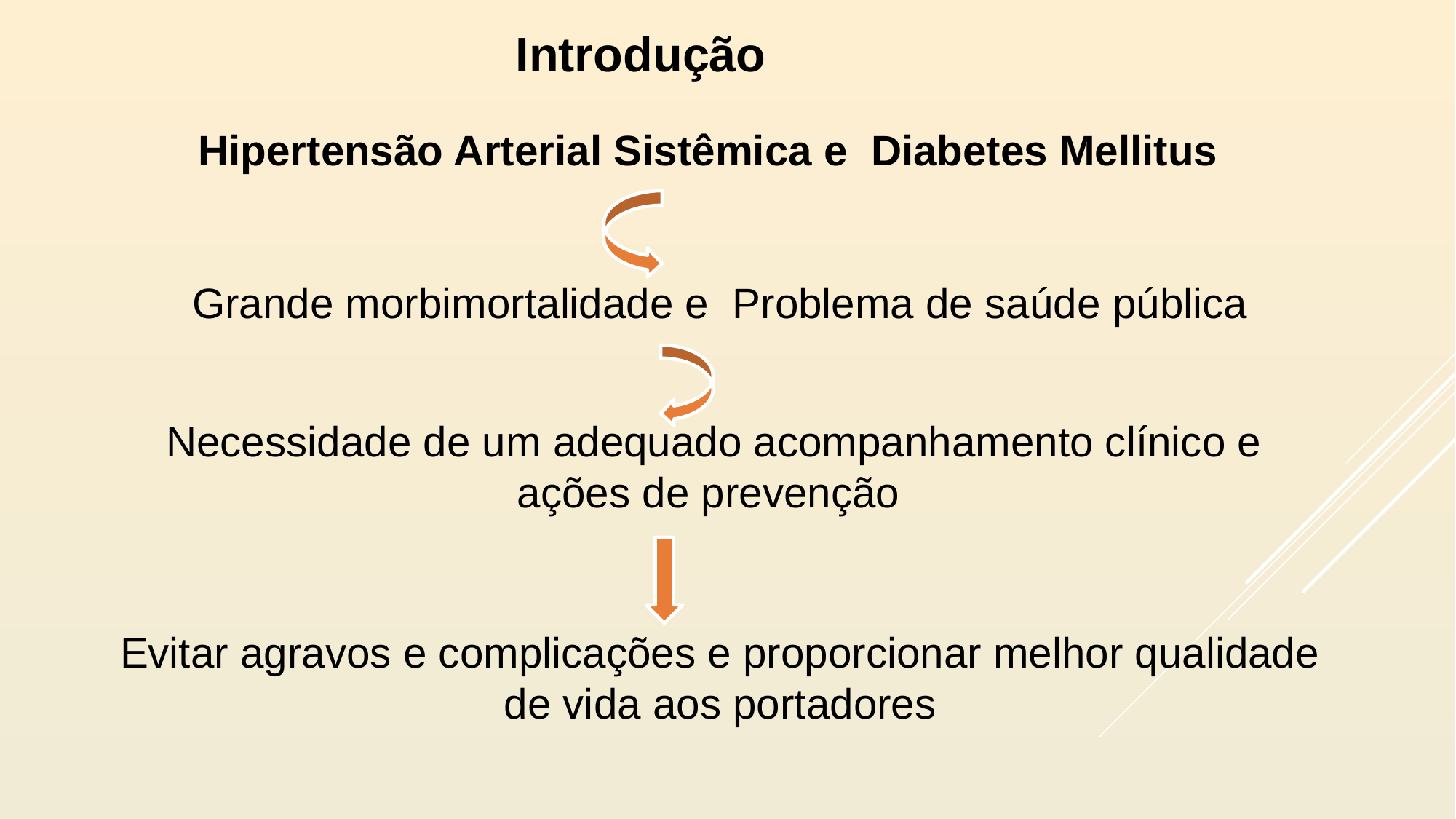

Introdução
Hipertensão Arterial Sistêmica e  Diabetes Mellitus
Grande morbimortalidade e  Problema de saúde pública
Necessidade de um adequado acompanhamento clínico e
ações de prevenção

Evitar agravos e complicações e proporcionar melhor qualidade de vida aos portadores